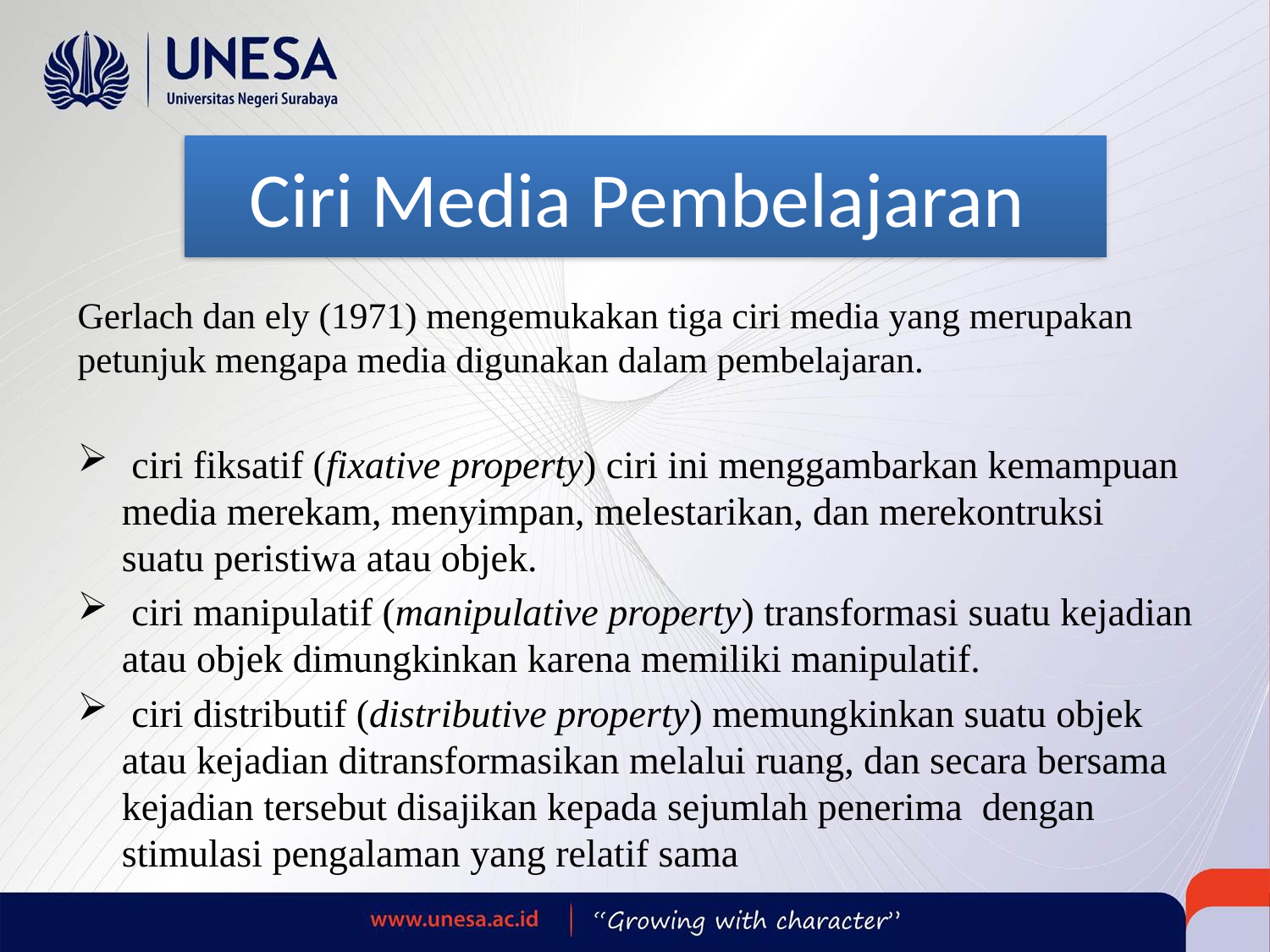

# Ciri Media Pembelajaran
Gerlach dan ely (1971) mengemukakan tiga ciri media yang merupakan petunjuk mengapa media digunakan dalam pembelajaran.

 ciri fiksatif (fixative property) ciri ini menggambarkan kemampuan media merekam, menyimpan, melestarikan, dan merekontruksi suatu peristiwa atau objek.
 ciri manipulatif (manipulative property) transformasi suatu kejadian atau objek dimungkinkan karena memiliki manipulatif.
 ciri distributif (distributive property) memungkinkan suatu objek atau kejadian ditransformasikan melalui ruang, dan secara bersama kejadian tersebut disajikan kepada sejumlah penerima  dengan stimulasi pengalaman yang relatif sama